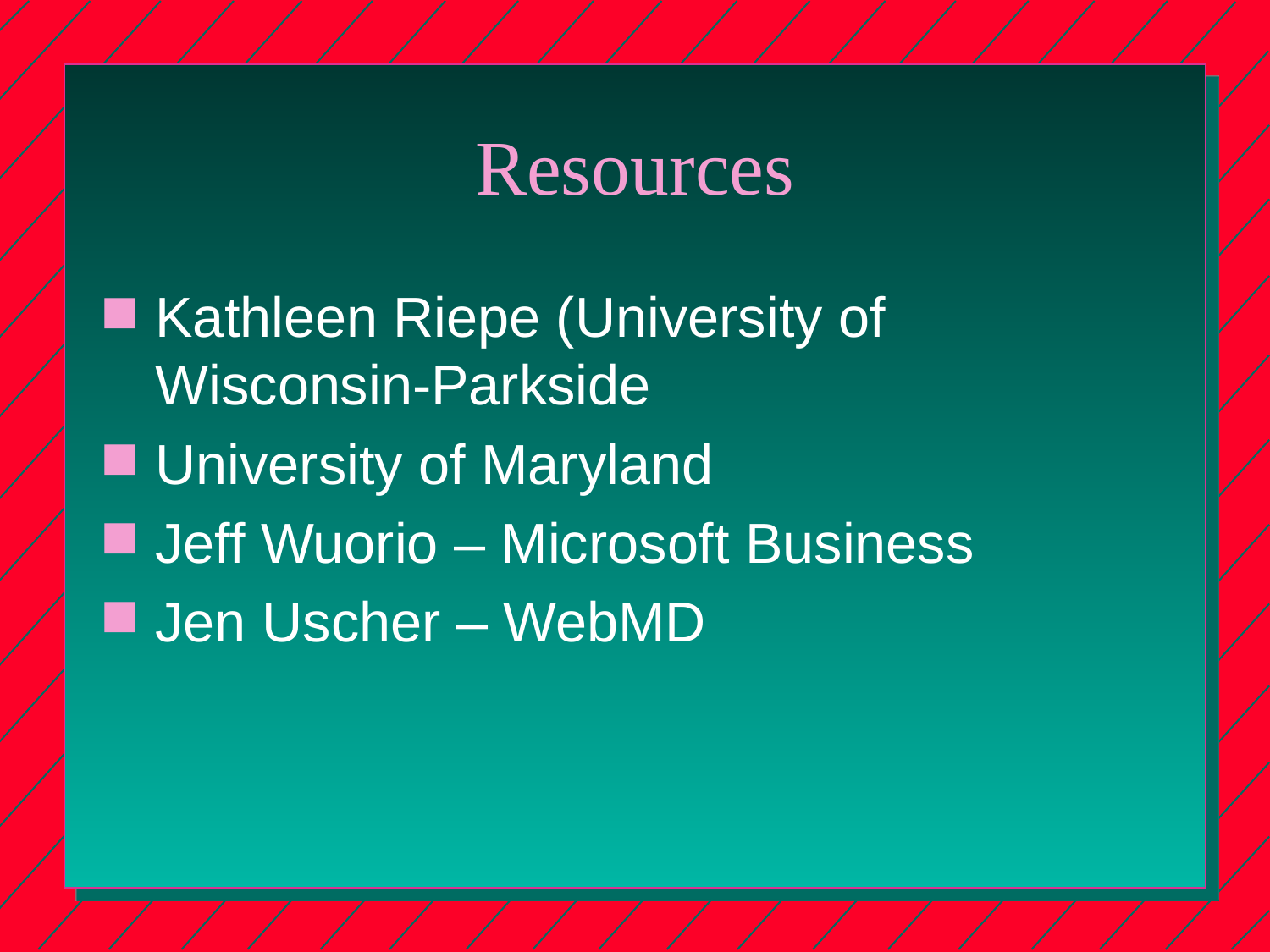

# Resources
Kathleen Riepe (University of Wisconsin-Parkside
University of Maryland
Jeff Wuorio – Microsoft Business
Jen Uscher – WebMD